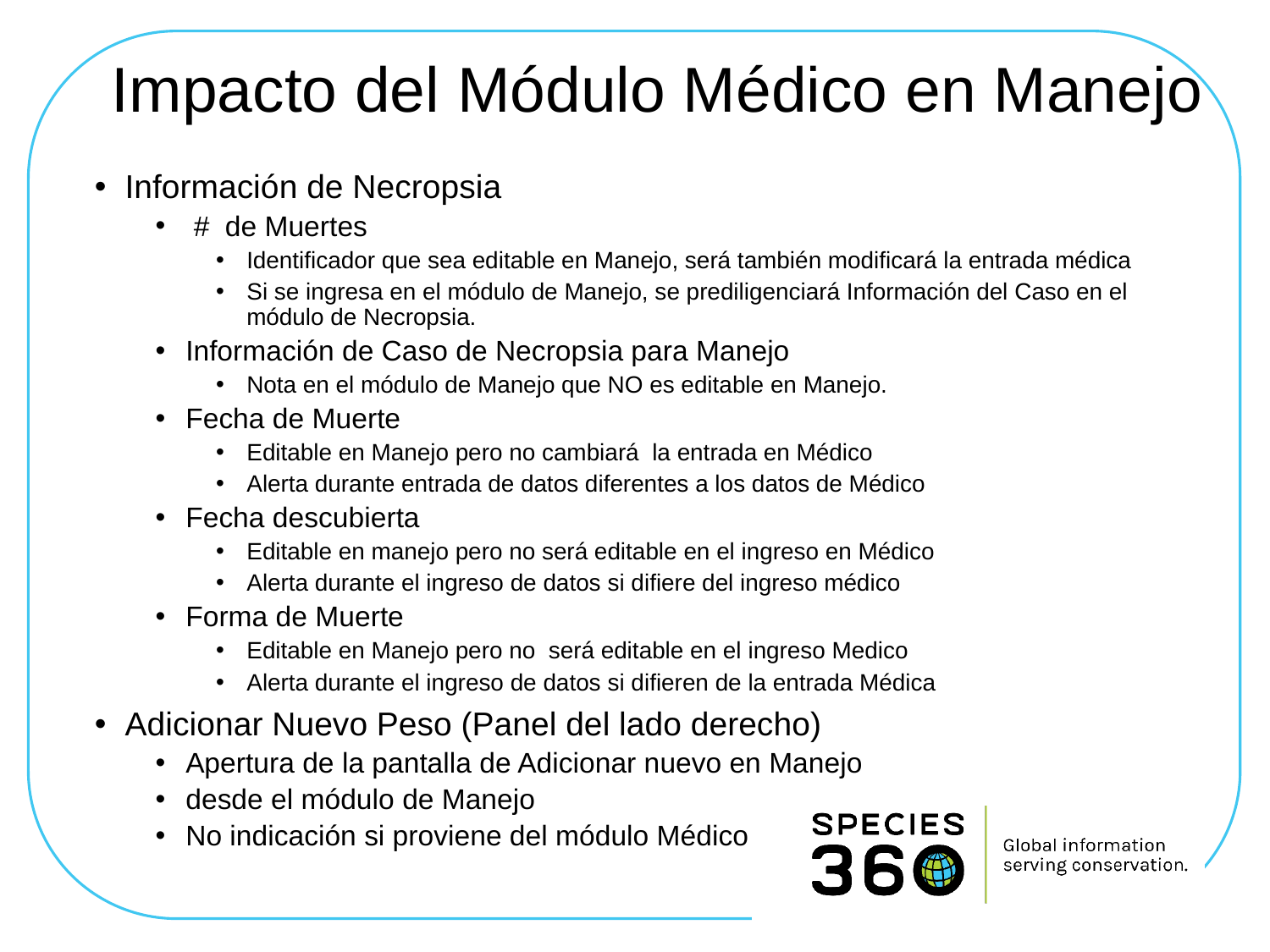

# Impacto del Módulo Médico en Manejo
Información de Necropsia
 #  de Muertes
Identificador que sea editable en Manejo, será también modificará la entrada médica
Si se ingresa en el módulo de Manejo, se prediligenciará Información del Caso en el módulo de Necropsia.
Información de Caso de Necropsia para Manejo
Nota en el módulo de Manejo que NO es editable en Manejo.
Fecha de Muerte
Editable en Manejo pero no cambiará  la entrada en Médico
Alerta durante entrada de datos diferentes a los datos de Médico
Fecha descubierta
Editable en manejo pero no será editable en el ingreso en Médico
Alerta durante el ingreso de datos si difiere del ingreso médico
Forma de Muerte
Editable en Manejo pero no  será editable en el ingreso Medico
Alerta durante el ingreso de datos si difieren de la entrada Médica
Adicionar Nuevo Peso (Panel del lado derecho)
Apertura de la pantalla de Adicionar nuevo en Manejo
desde el módulo de Manejo
No indicación si proviene del módulo Médico